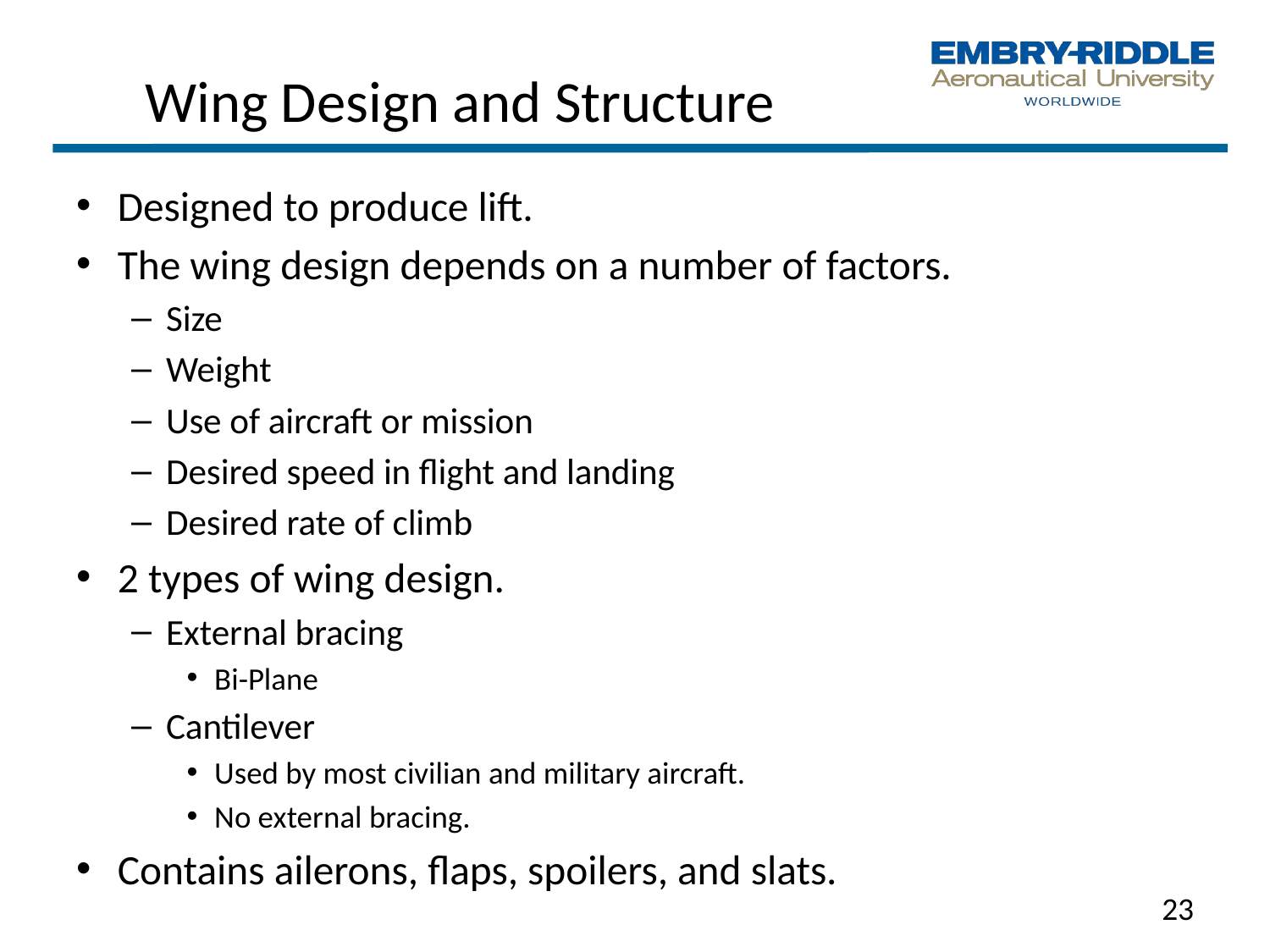

# Wing Design and Structure
Designed to produce lift.
The wing design depends on a number of factors.
Size
Weight
Use of aircraft or mission
Desired speed in flight and landing
Desired rate of climb
2 types of wing design.
External bracing
Bi-Plane
Cantilever
Used by most civilian and military aircraft.
No external bracing.
Contains ailerons, flaps, spoilers, and slats.

23